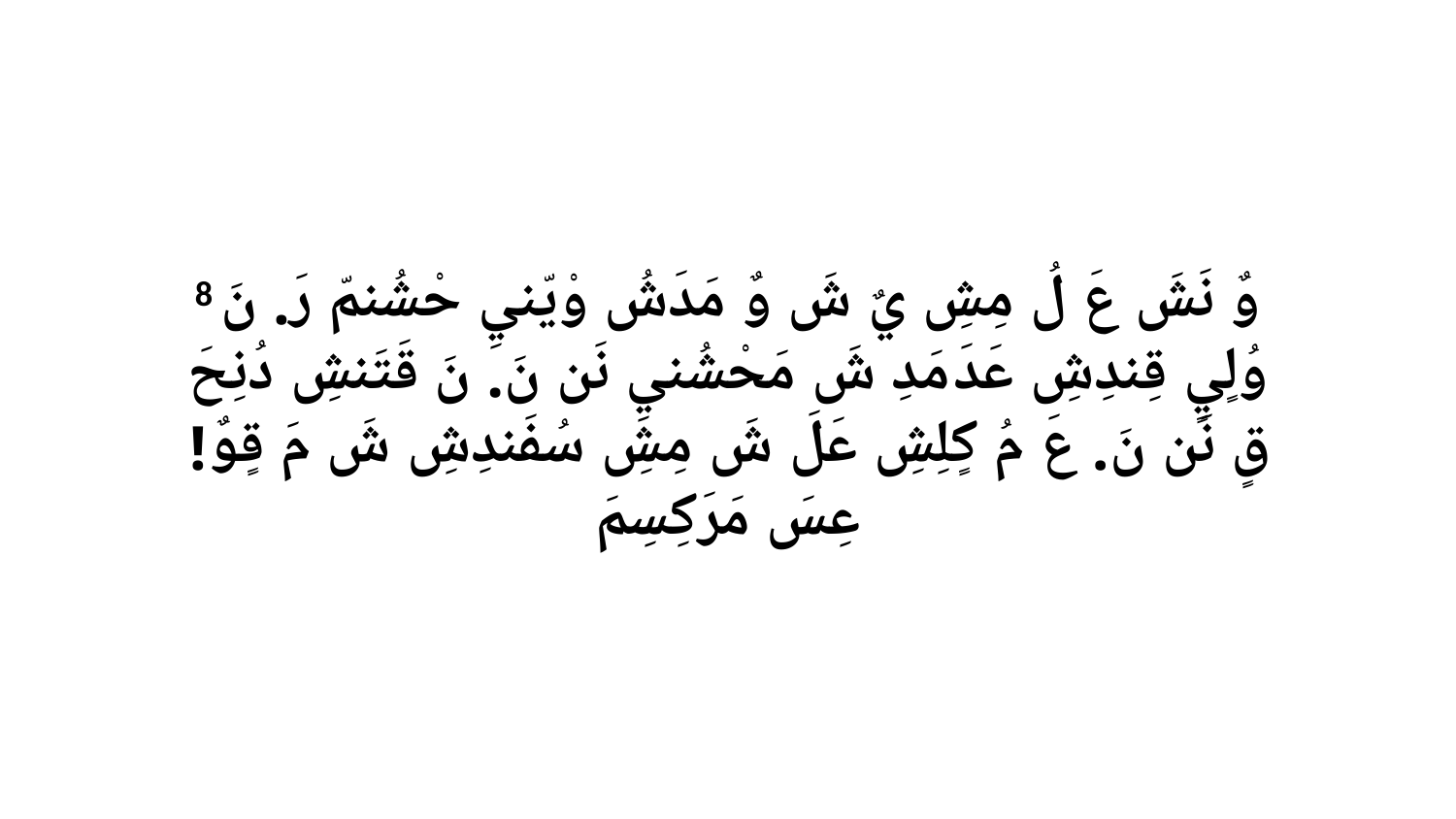

8 وٌ نَشَ عَ لُ مِشِ يٌ شَ وٌ مَدَشُ وْيّنيِ حْشُنمّ رَ. نَ وُلٍيٍ قِندِشِ عَدَ مَدِ شَ مَحْشُنيِ نَن نَ. نَ قَتَنشِ دُنِحَ قٍ نَن نَ. عَ مُ كٍلِشِ عَلَ شَ مِشِ سُفَندِشِ شَ مَ قٍوٌ!عِسَ مَرَكِسِمَ